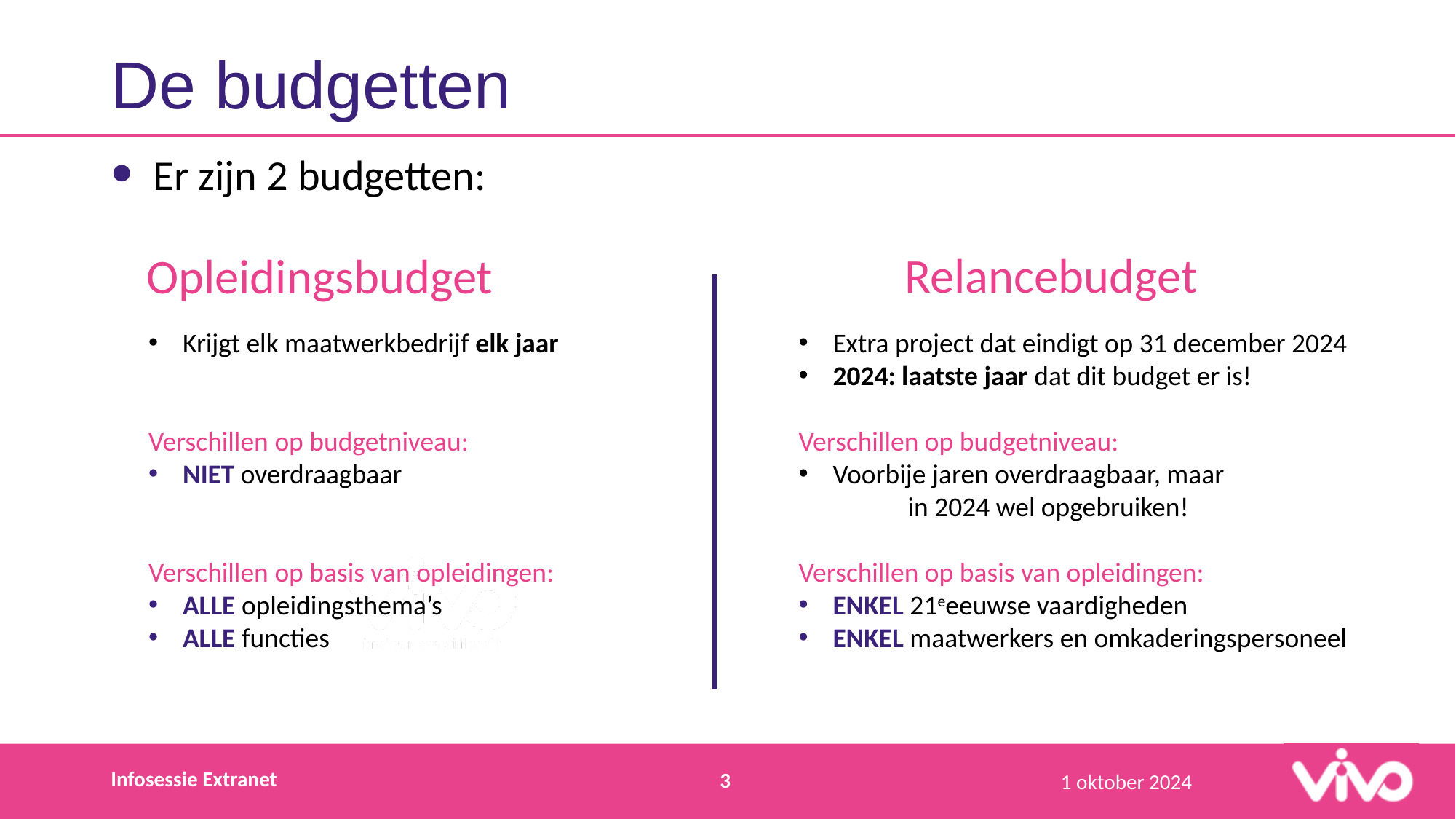

# De budgetten
Er zijn 2 budgetten:

Relancebudget
Opleidingsbudget
Krijgt elk maatwerkbedrijf elk jaar
Verschillen op budgetniveau:
NIET overdraagbaar

Verschillen op basis van opleidingen:
ALLE opleidingsthema’s
ALLE functies
Extra project dat eindigt op 31 december 2024
2024: laatste jaar dat dit budget er is!

Verschillen op budgetniveau:
Voorbije jaren overdraagbaar, maar
	in 2024 wel opgebruiken!

Verschillen op basis van opleidingen:
ENKEL 21eeeuwse vaardigheden
ENKEL maatwerkers en omkaderingspersoneel

Infosessie Extranet
3
1 oktober 2024